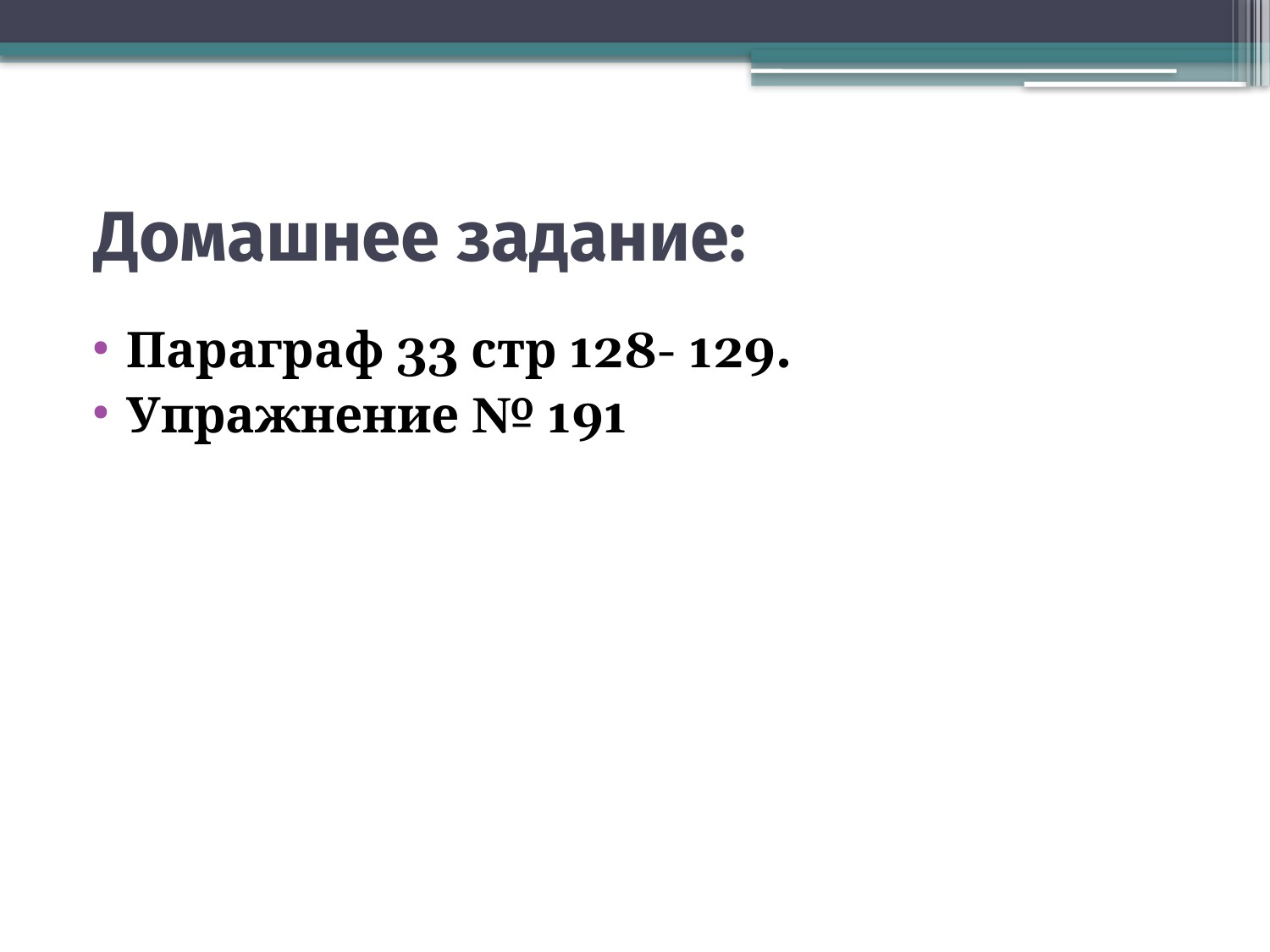

# Домашнее задание:
Параграф 33 стр 128- 129.
Упражнение № 191